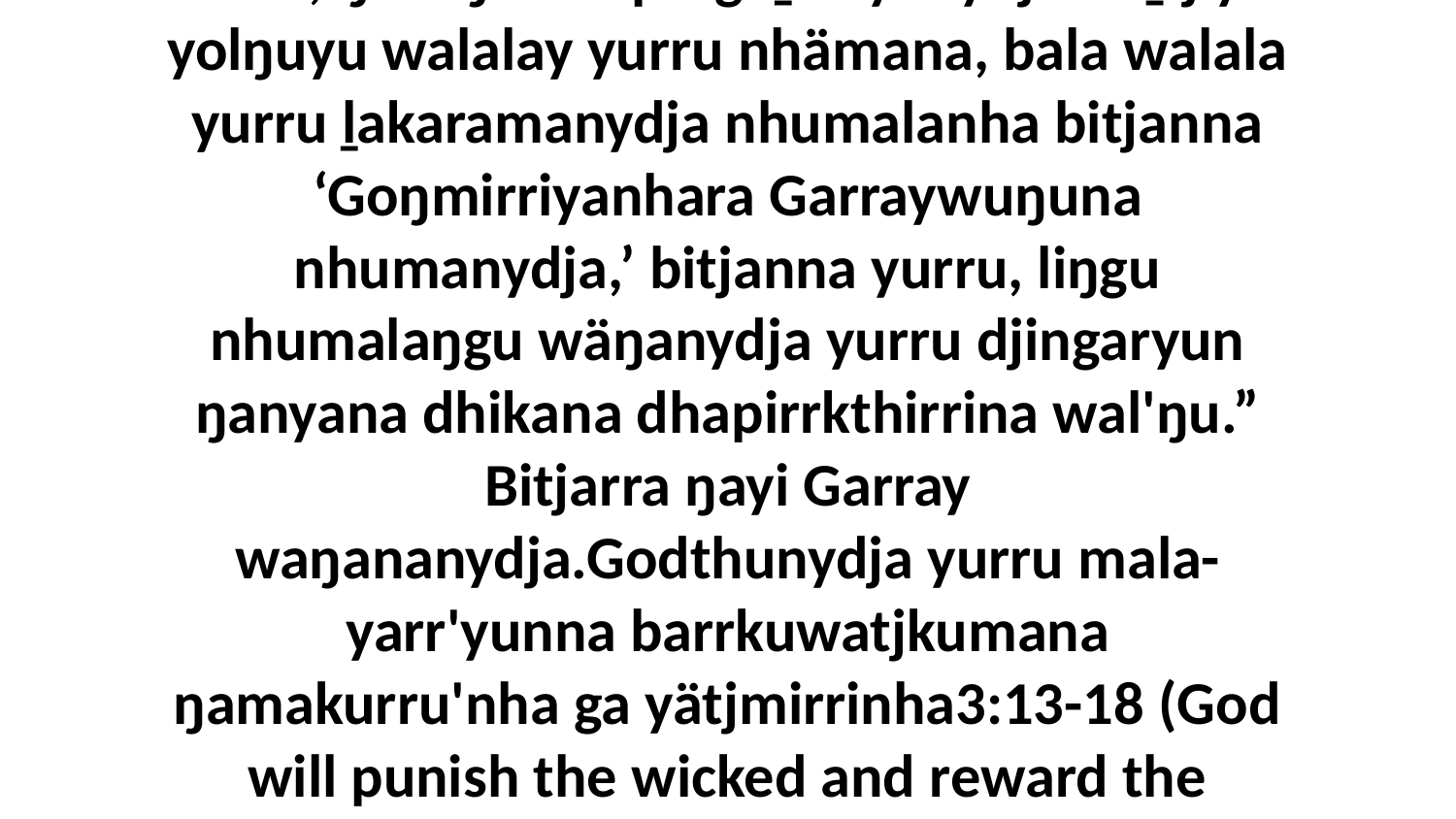

12 “Yo, ŋuruŋu wiripu-guḻku'yunydja miṯtjiyu yolŋuyu walalay yurru nhämana, bala walala yurru ḻakaramanydja nhumalanha bitjanna ‘Goŋmirriyanhara Garraywuŋuna nhumanydja,’ bitjanna yurru, liŋgu nhumalaŋgu wäŋanydja yurru djingaryun ŋanyana dhikana dhapirrkthirrina wal'ŋu.” Bitjarra ŋayi Garray waŋananydja.Godthunydja yurru mala-yarr'yunna barrkuwatjkumana ŋamakurru'nha ga yätjmirrinha3:13-18 (God will punish the wicked and reward the righteous)